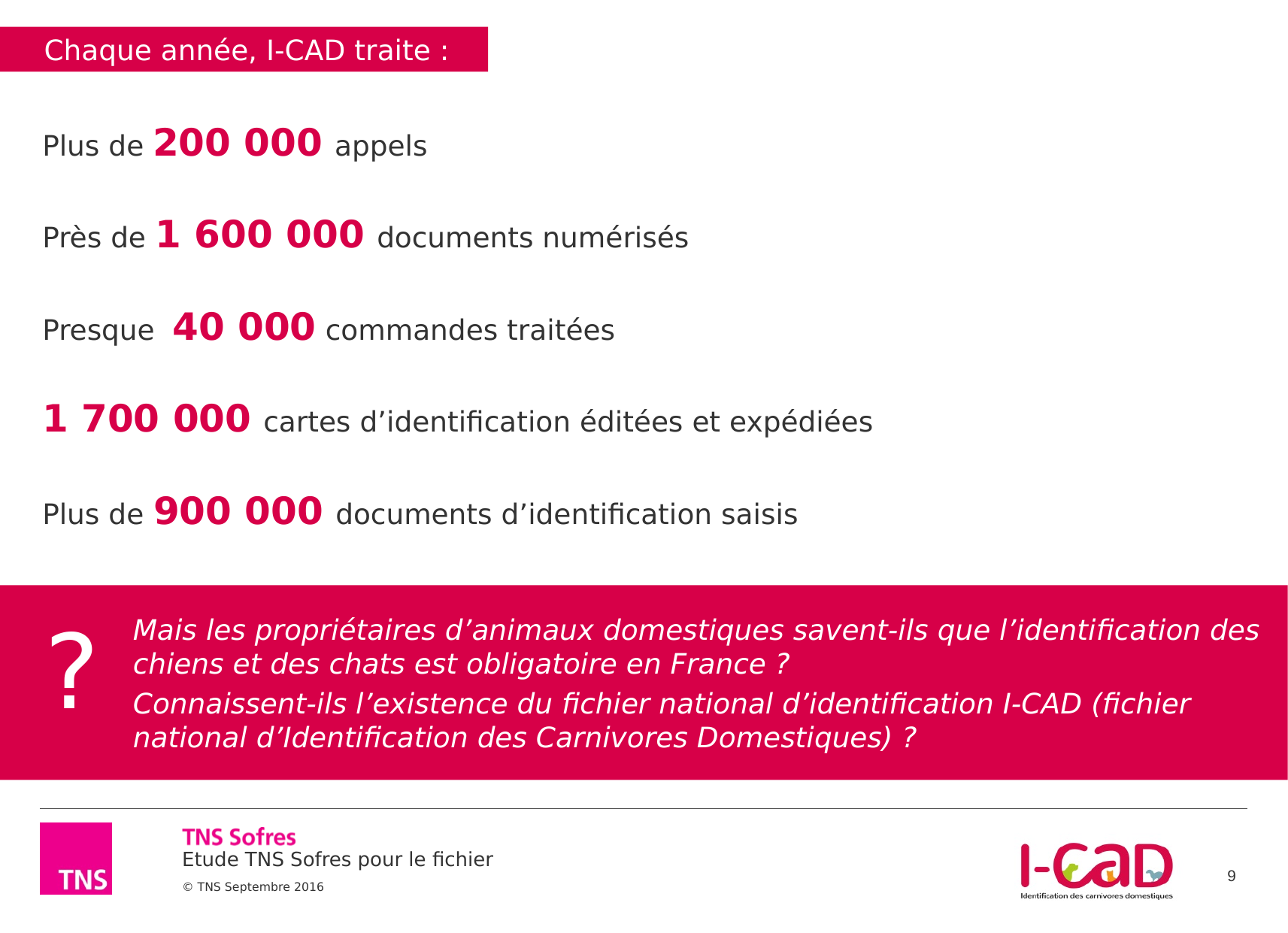

Chaque année, I-CAD traite :
Plus de 200 000 appels

Près de 1 600 000 documents numérisés

Presque  40 000 commandes traitées

1 700 000 cartes d’identification éditées et expédiées

Plus de 900 000 documents d’identification saisis

Mais les propriétaires d’animaux domestiques savent-ils que l’identification des chiens et des chats est obligatoire en France ?
Connaissent-ils l’existence du fichier national d’identification I-CAD (fichier national d’Identification des Carnivores Domestiques) ?

?

9